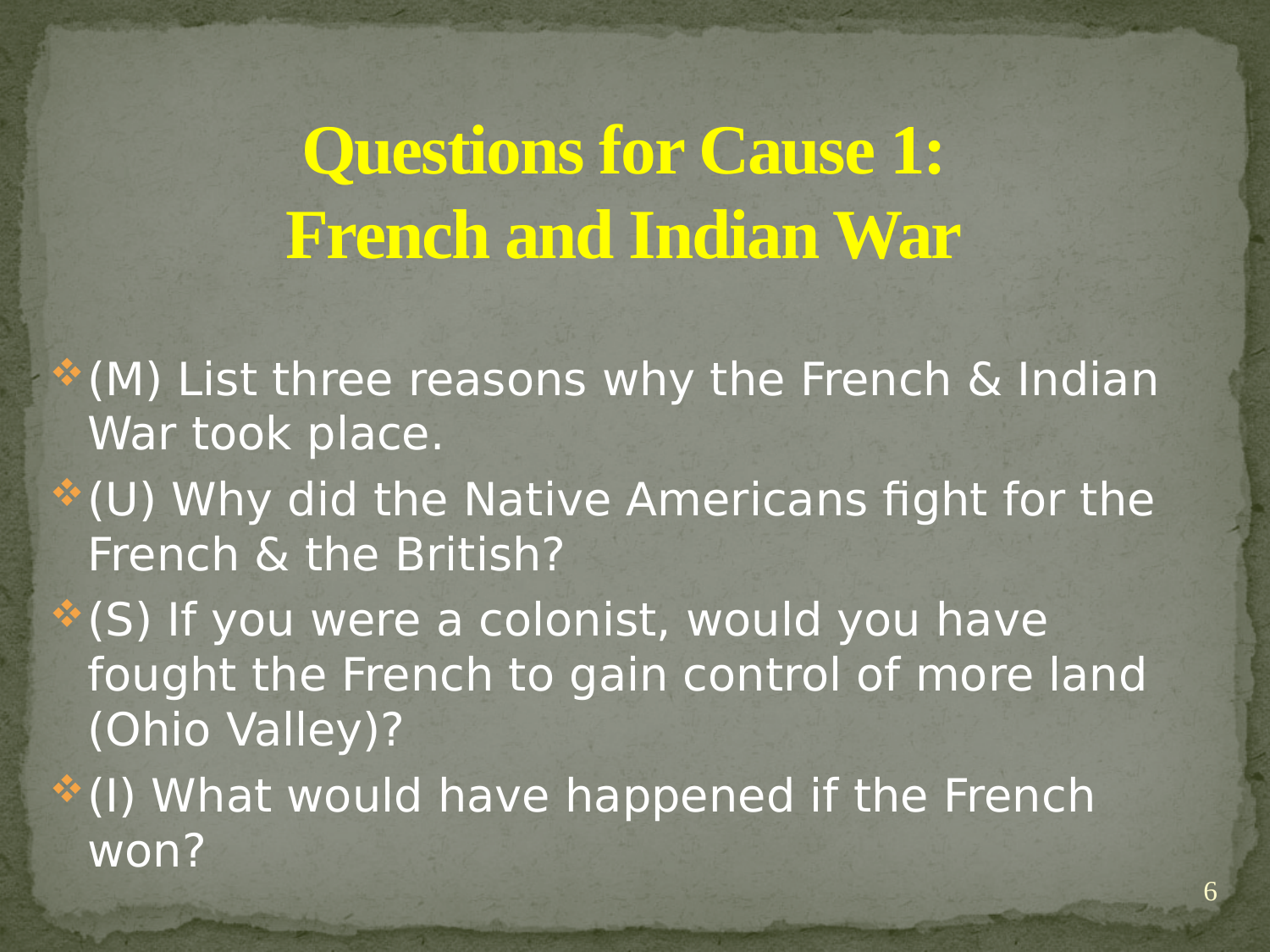

# Questions for Cause 1: French and Indian War

(M) List three reasons why the French & Indian War took place.
(U) Why did the Native Americans fight for the French & the British?
(S) If you were a colonist, would you have fought the French to gain control of more land (Ohio Valley)?
(I) What would have happened if the French won?
6